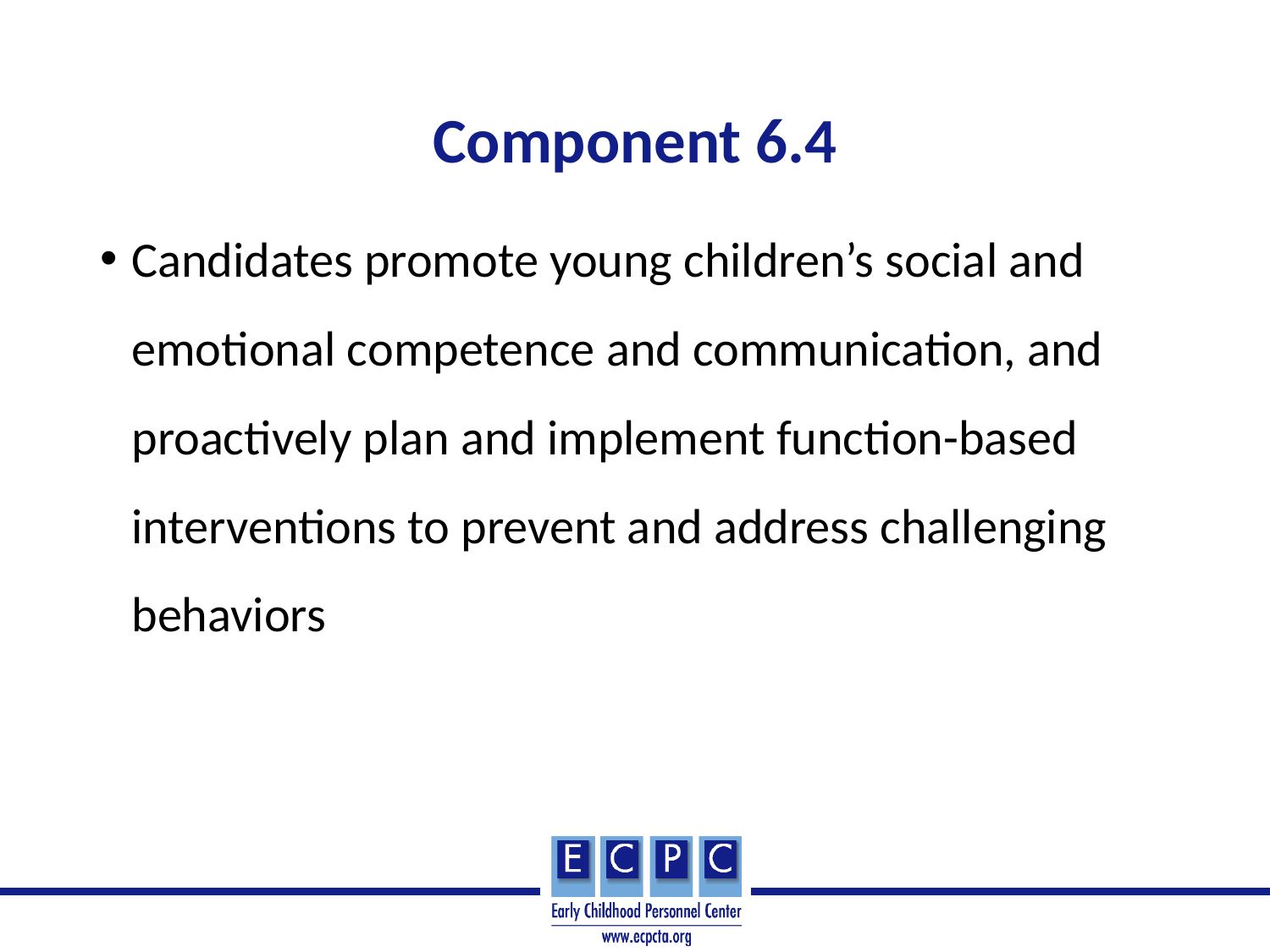

# Component 6.4
Candidates promote young children’s social and emotional competence and communication, and proactively plan and implement function-based interventions to prevent and address challenging behaviors